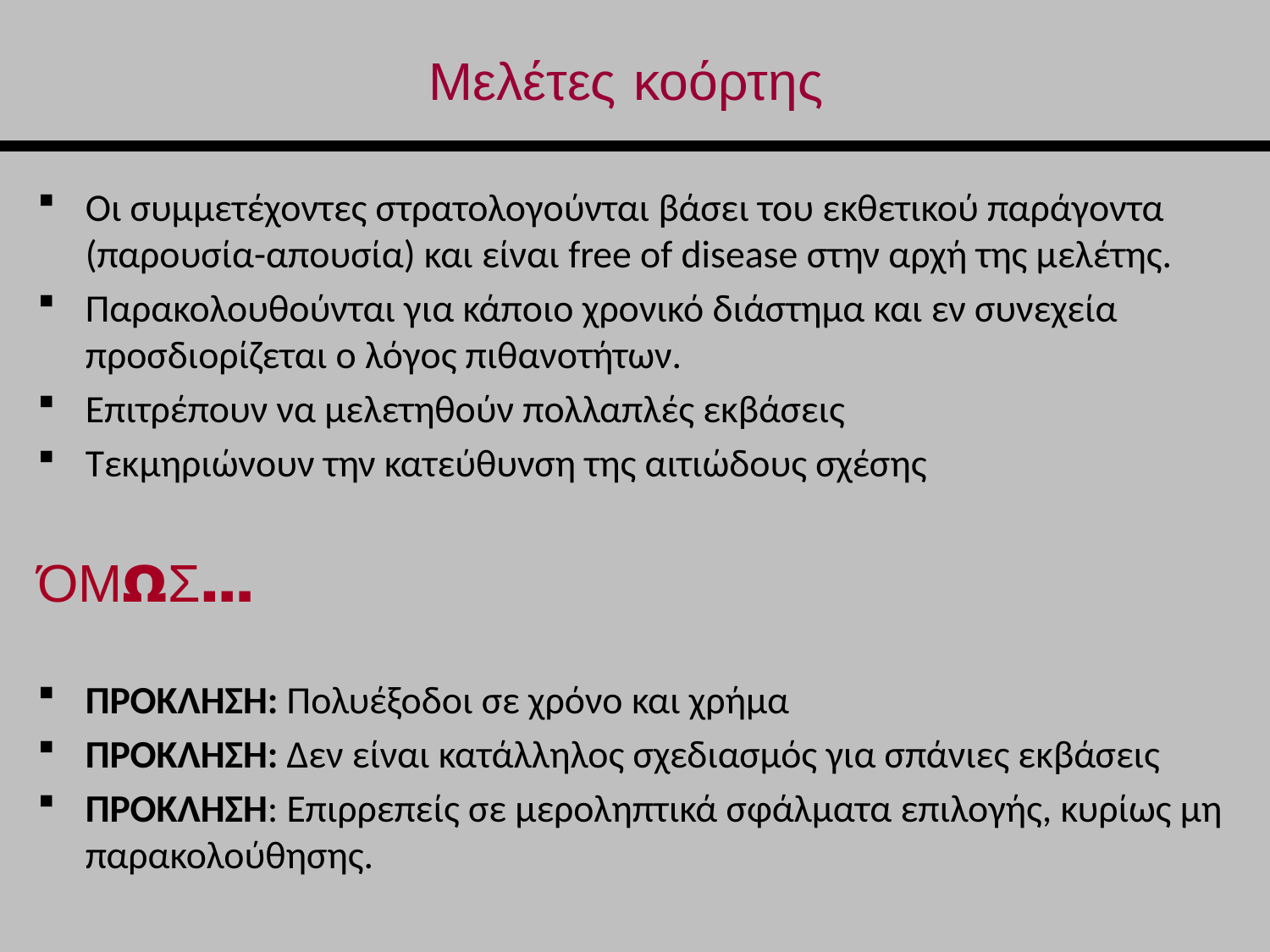

# Μελέτες κοόρτης
Οι συμμετέχοντες στρατολογούνται βάσει του εκθετικού παράγοντα (παρουσία-απουσία) και είναι free of disease στην αρχή της μελέτης.
Παρακολουθούνται για κάποιο χρονικό διάστημα και εν συνεχεία προσδιορίζεται ο λόγος πιθανοτήτων.
Επιτρέπουν να μελετηθούν πολλαπλές εκβάσεις
Τεκμηριώνουν την κατεύθυνση της αιτιώδους σχέσης

ΌΜΩΣ…

ΠΡΟΚΛΗΣΗ: Πολυέξοδοι σε χρόνο και χρήμα
ΠΡΟΚΛΗΣΗ: Δεν είναι κατάλληλος σχεδιασμός για σπάνιες εκβάσεις
ΠΡΟΚΛΗΣΗ: Επιρρεπείς σε μεροληπτικά σφάλματα επιλογής, κυρίως μη παρακολούθησης.